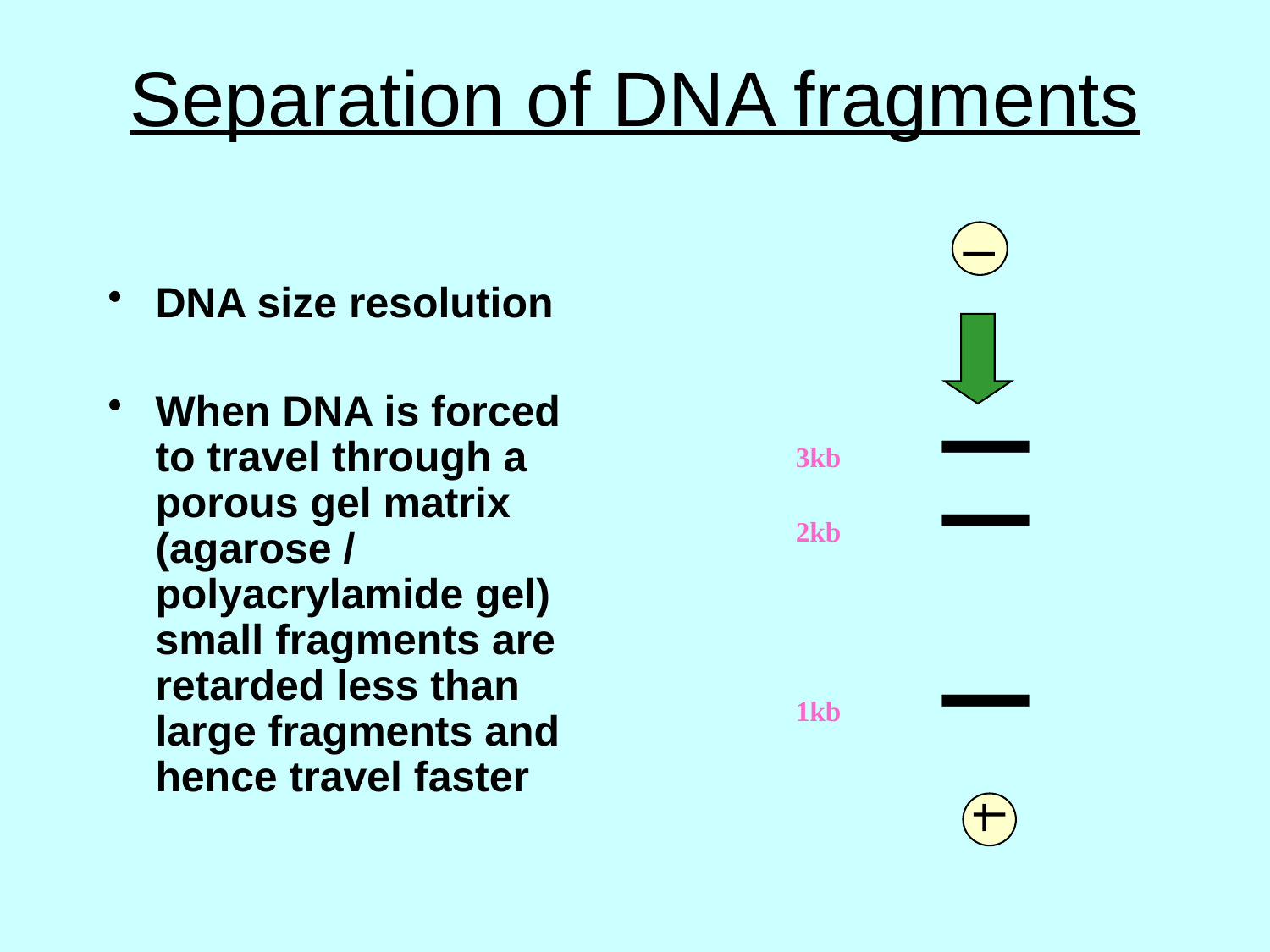

# Separation of DNA fragments

_

DNA size resolution

When DNA is forced to travel through a porous gel matrix (agarose / polyacrylamide gel) small fragments are retarded less than large fragments and hence travel faster

_
3kb
2kb
_
1kb